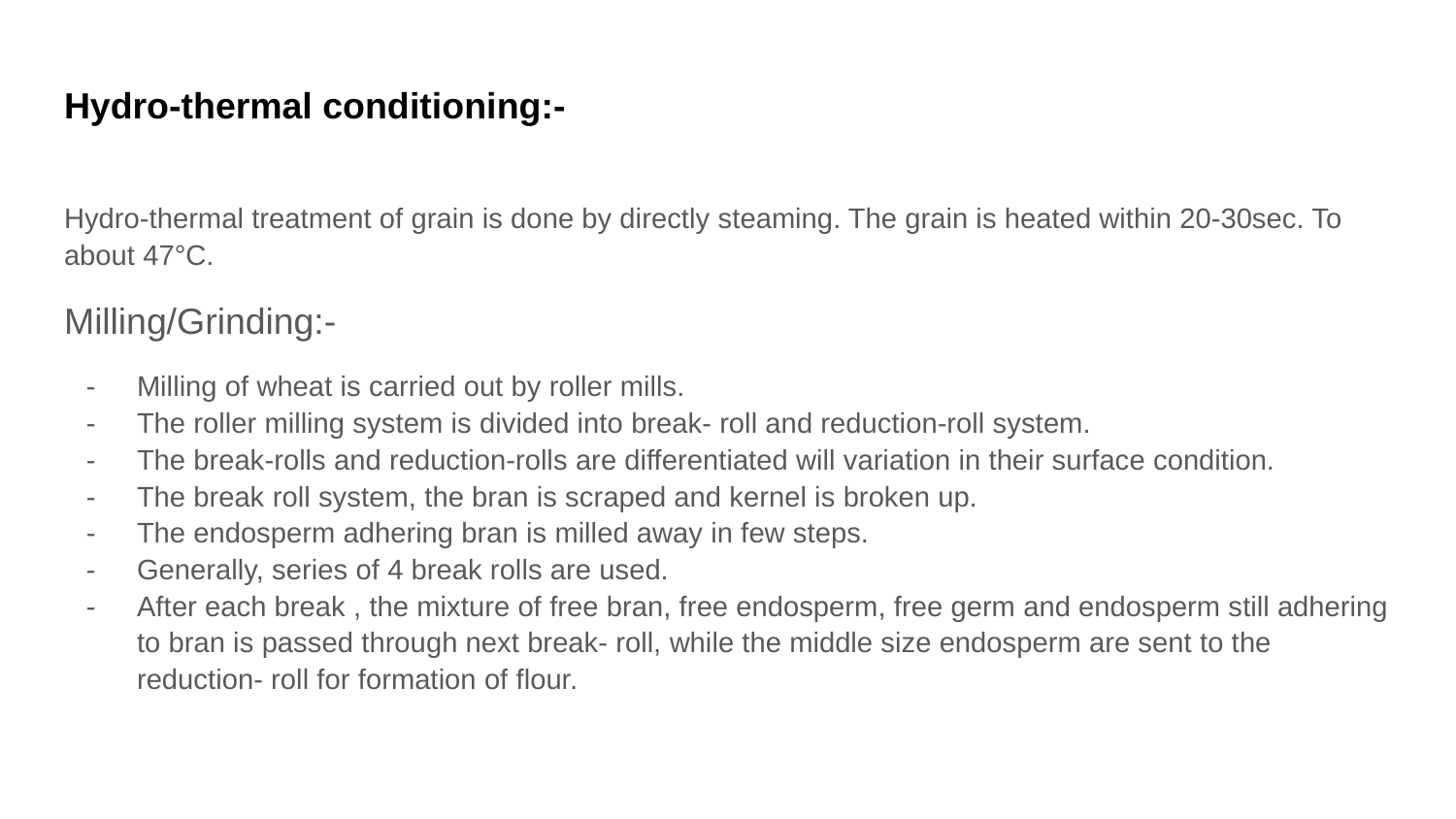

# Hydro-thermal conditioning:-
Hydro-thermal treatment of grain is done by directly steaming. The grain is heated within 20-30sec. To about 47°C.
Milling/Grinding:-
Milling of wheat is carried out by roller mills.
The roller milling system is divided into break- roll and reduction-roll system.
The break-rolls and reduction-rolls are differentiated will variation in their surface condition.
The break roll system, the bran is scraped and kernel is broken up.
The endosperm adhering bran is milled away in few steps.
Generally, series of 4 break rolls are used.
After each break , the mixture of free bran, free endosperm, free germ and endosperm still adhering to bran is passed through next break- roll, while the middle size endosperm are sent to the reduction- roll for formation of flour.